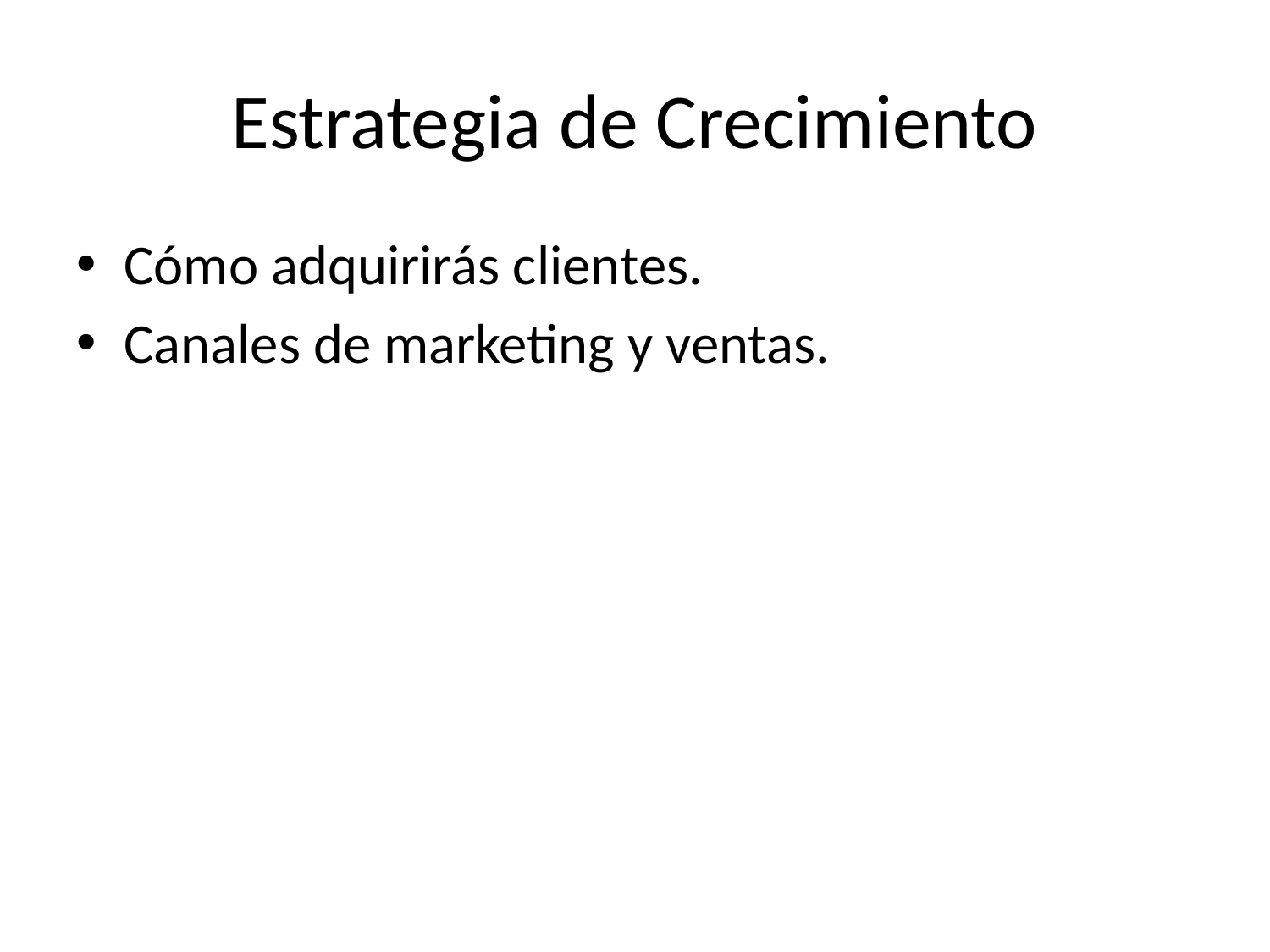

# Estrategia de Crecimiento
Cómo adquirirás clientes.
Canales de marketing y ventas.